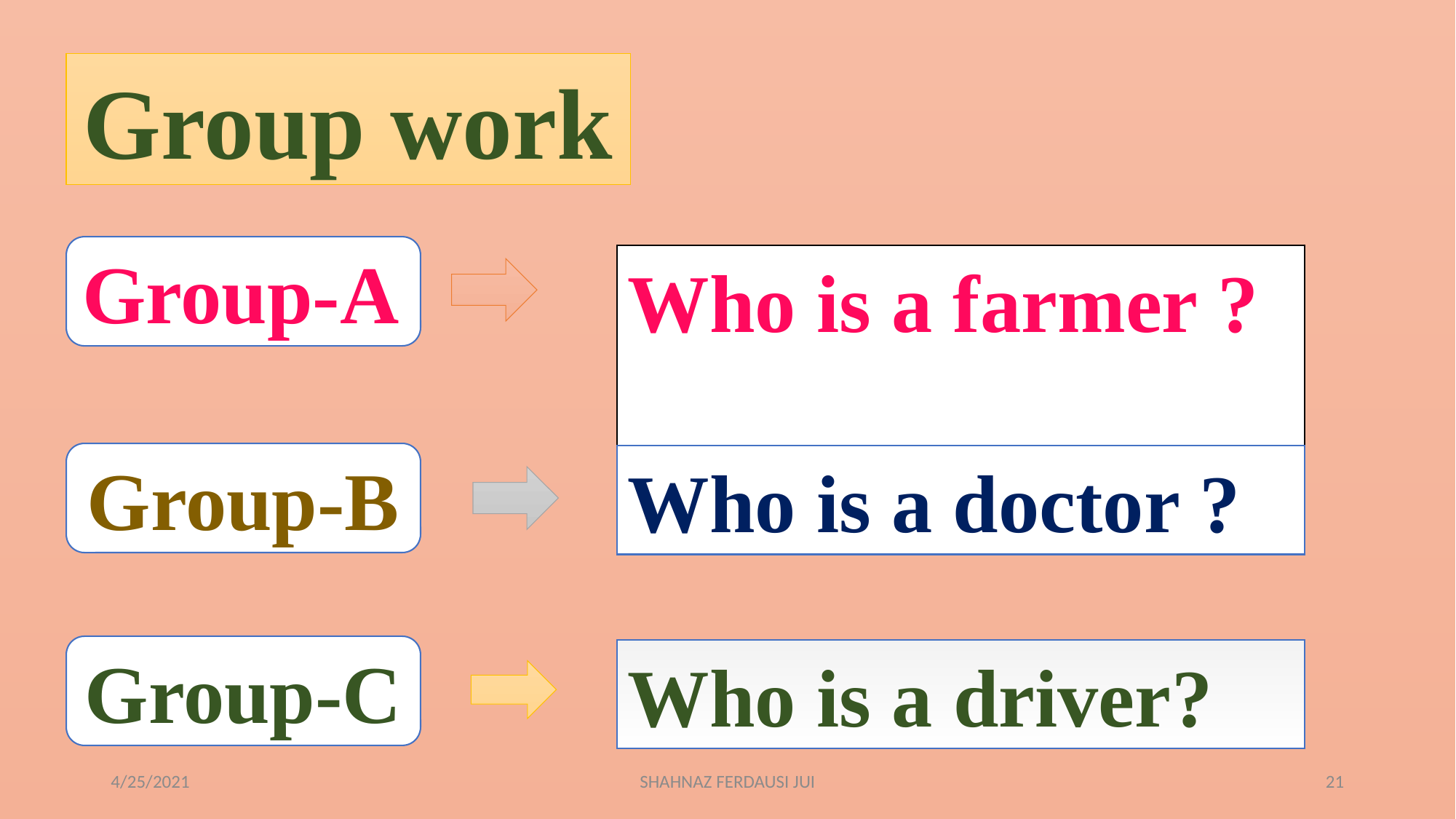

Group work
Group-A
Who is a farmer ?

Group-B
Who is a doctor ?

Group-C
Who is a driver?

4/25/2021
SHAHNAZ FERDAUSI JUI
21